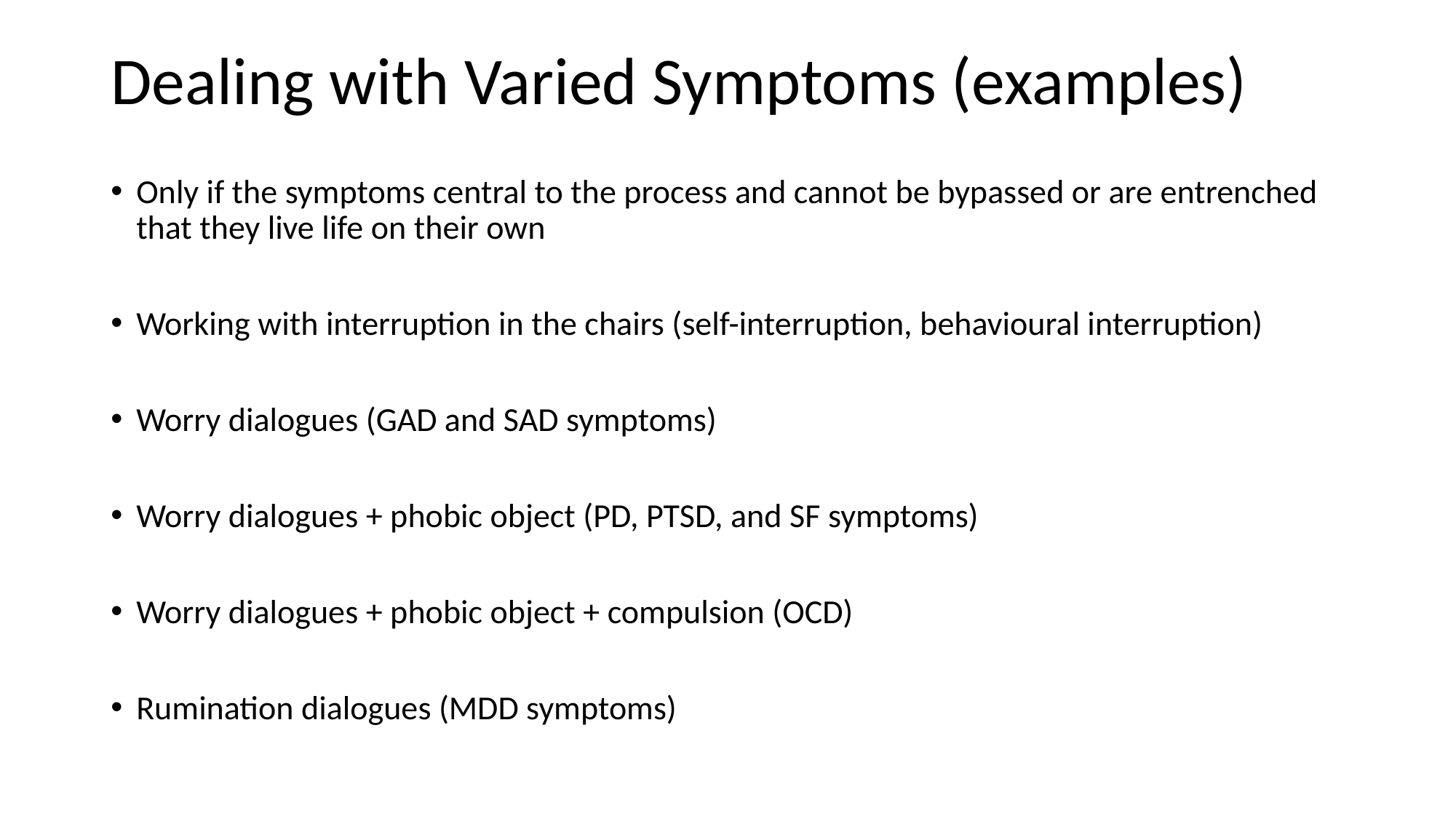

# Dealing with Varied Symptoms (examples)
Only if the symptoms central to the process and cannot be bypassed or are entrenched that they live life on their own

Working with interruption in the chairs (self-interruption, behavioural interruption)

Worry dialogues (GAD and SAD symptoms)

Worry dialogues + phobic object (PD, PTSD, and SF symptoms)

Worry dialogues + phobic object + compulsion (OCD)

Rumination dialogues (MDD symptoms)